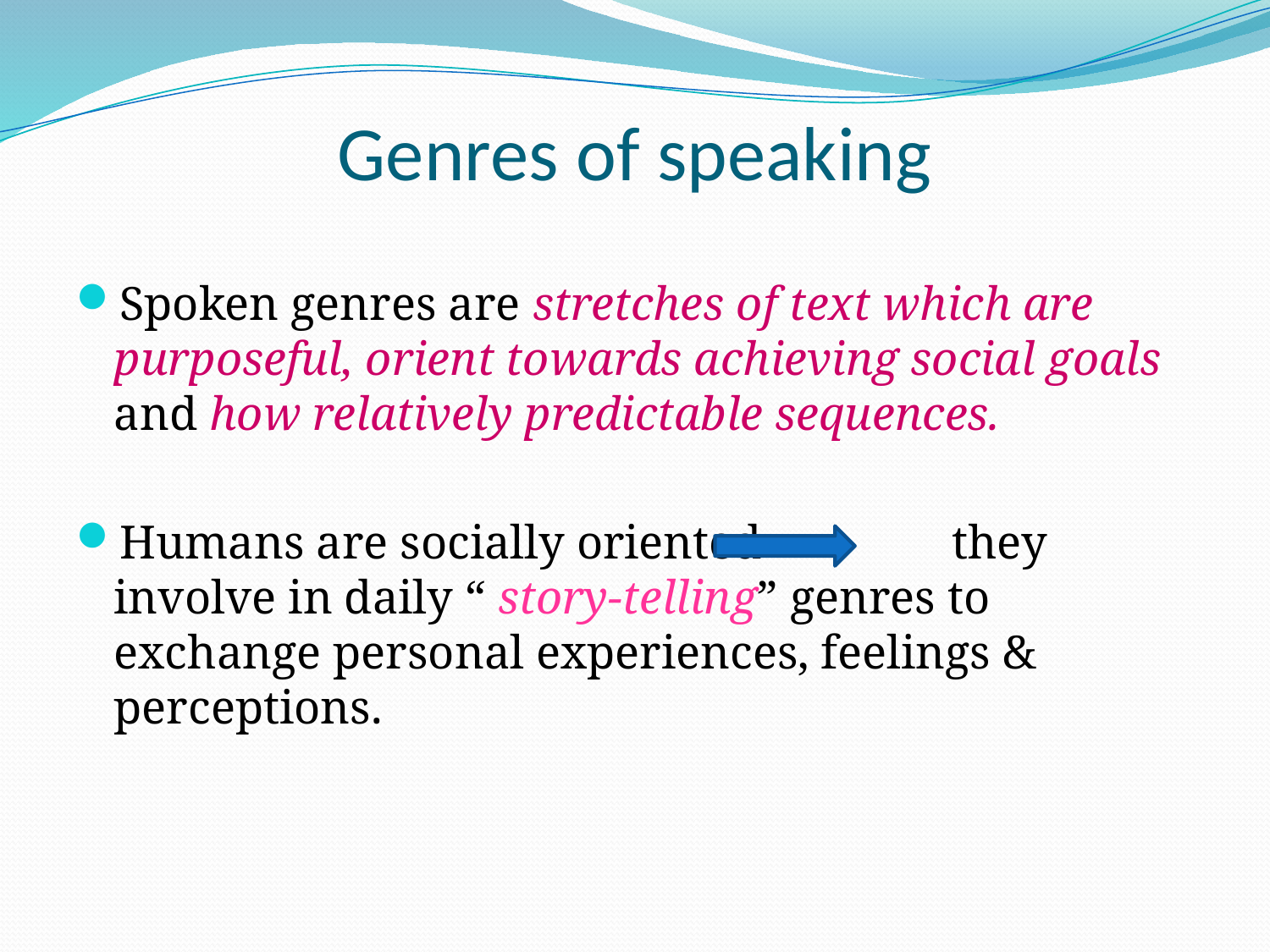

# Genres of speaking
Spoken genres are stretches of text which are purposeful, orient towards achieving social goals and how relatively predictable sequences.

Humans are socially oriented                they involve in daily “ story-telling” genres to exchange personal experiences, feelings & perceptions.